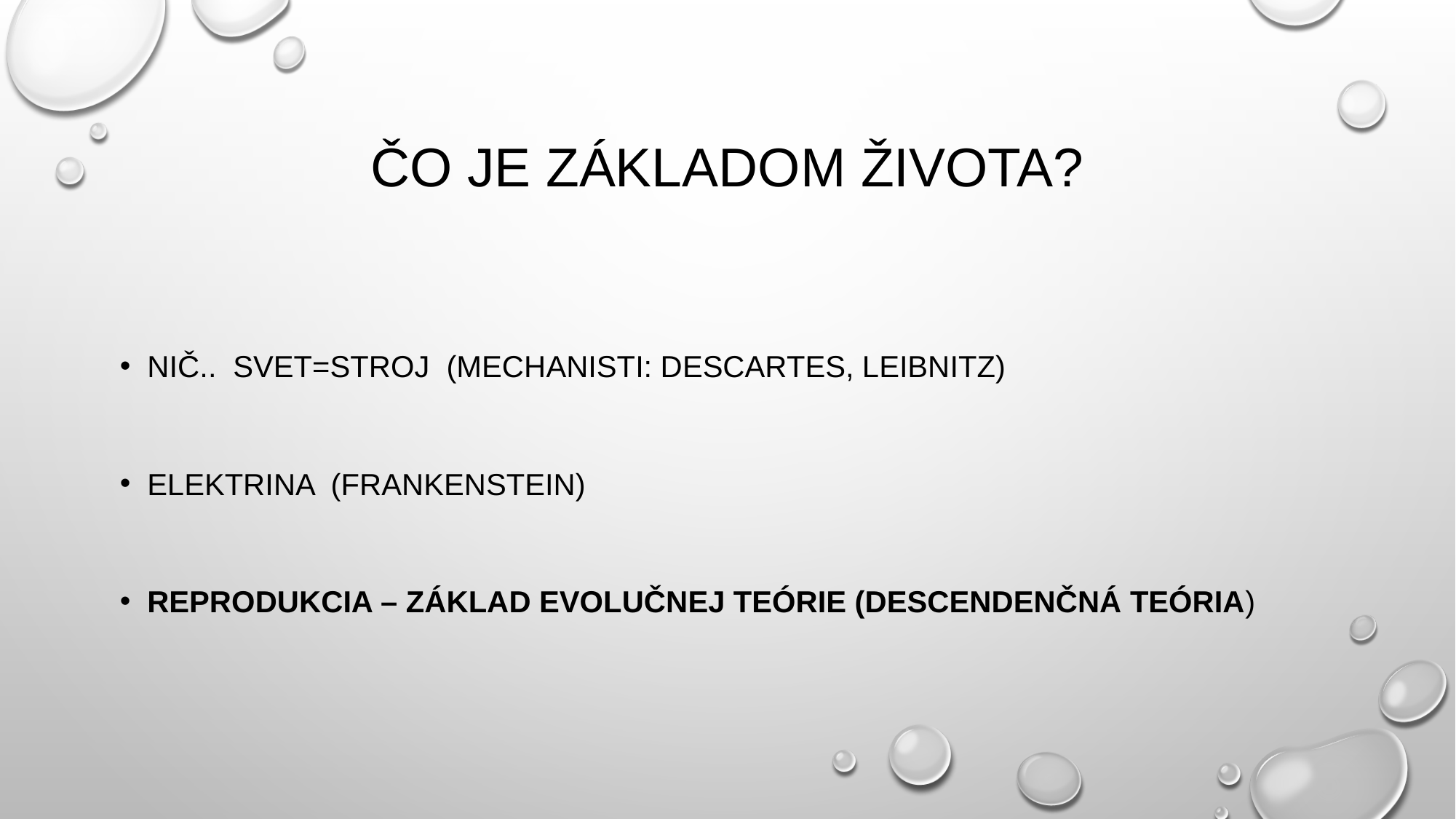

# Čo je základom života?

Nič..  Svet=stroj  (Mechanisti: Descartes, Leibnitz)

Elektrina  (Frankenstein)

Reprodukcia – základ evolučnej teórie (descendenčná teória)